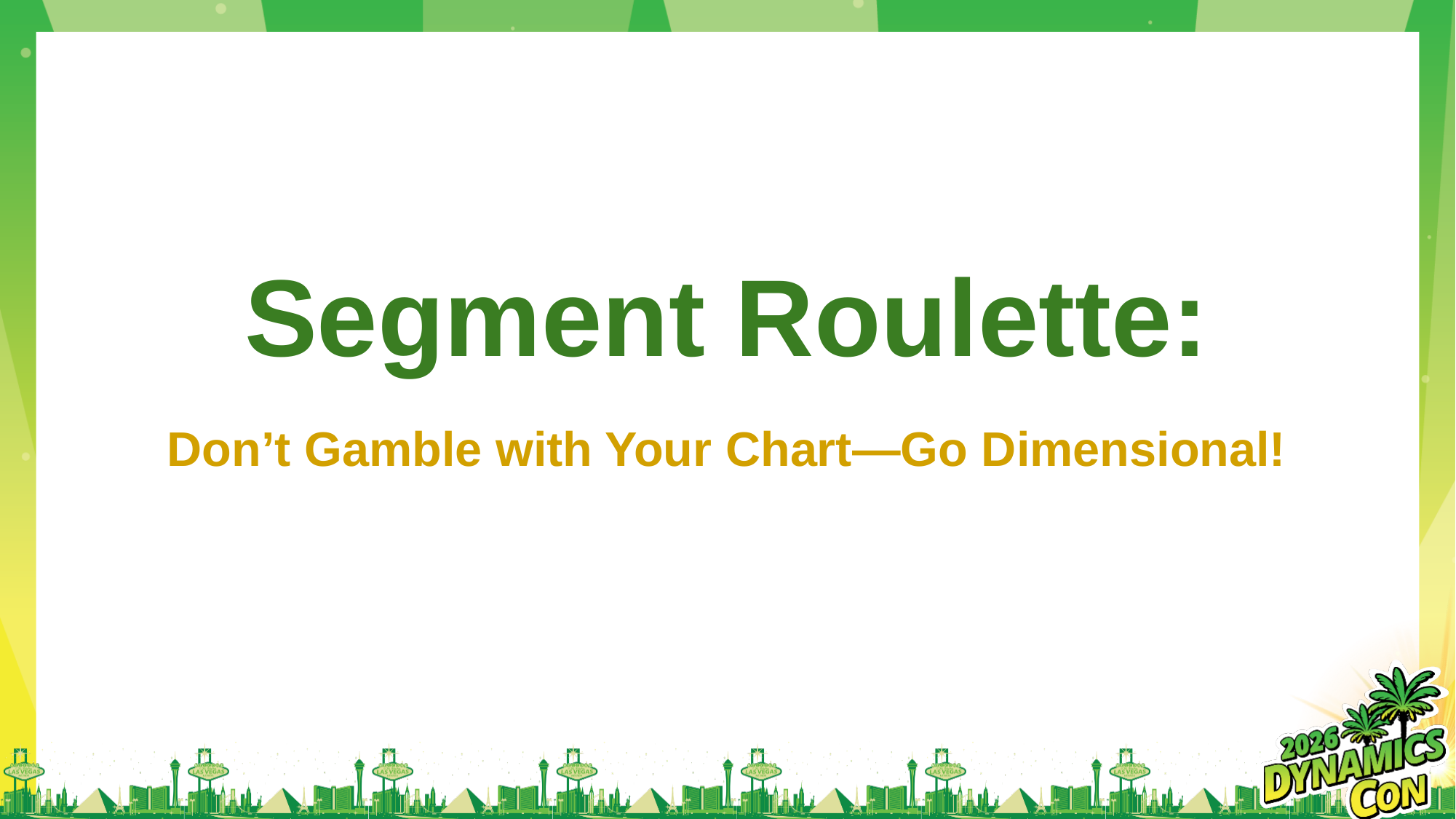

# Segment Roulette:
Don’t Gamble with Your Chart—Go Dimensional!